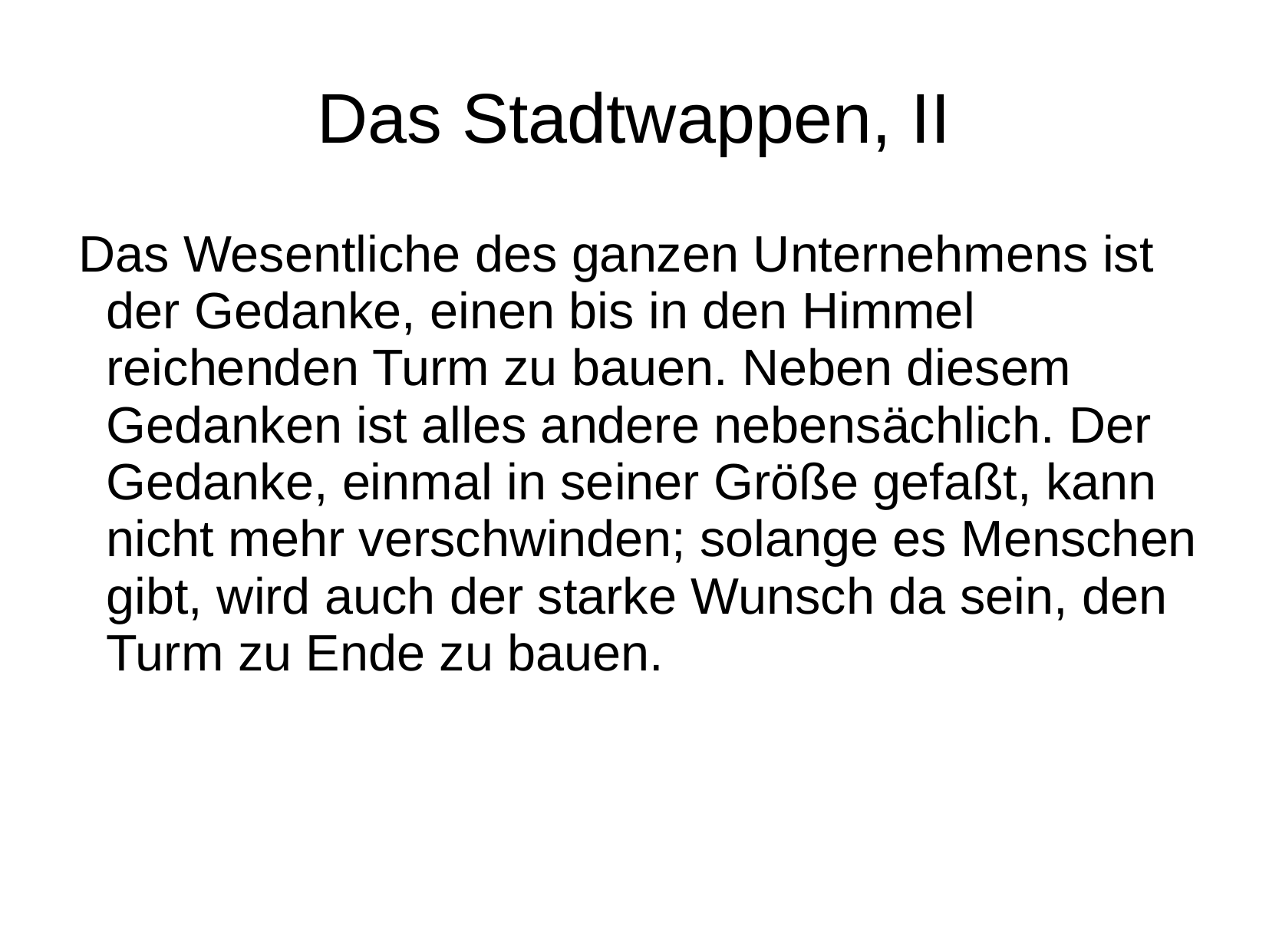

# Das Stadtwappen, II
 Das Wesentliche des ganzen Unternehmens ist der Gedanke, einen bis in den Himmel reichenden Turm zu bauen. Neben diesem Gedanken ist alles andere nebensächlich. Der Gedanke, einmal in seiner Größe gefaßt, kann nicht mehr verschwinden; solange es Menschen gibt, wird auch der starke Wunsch da sein, den Turm zu Ende zu bauen.